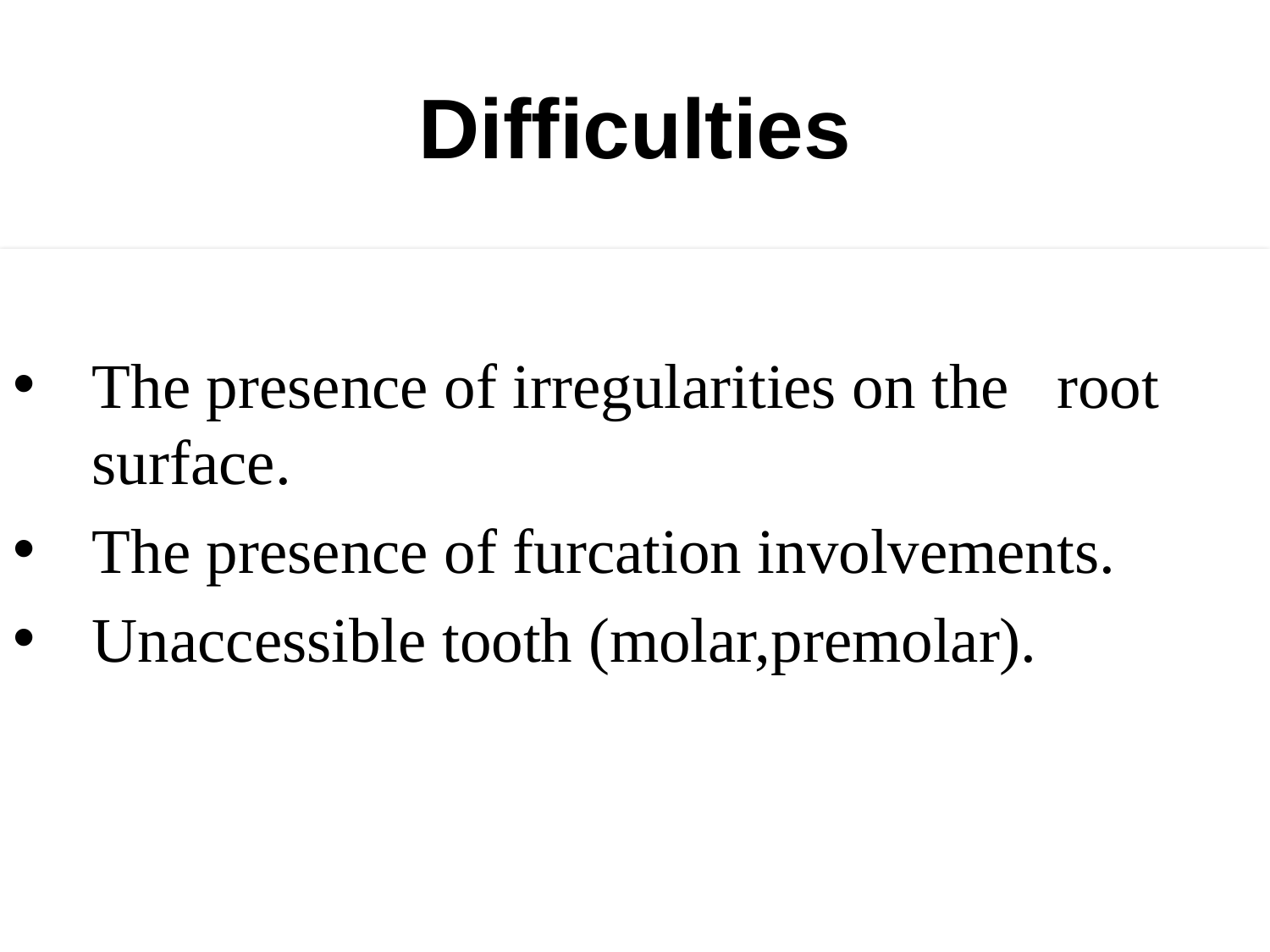

# Difficulties

The presence of irregularities on the   root surface.
The presence of furcation involvements.
Unaccessible tooth (molar,premolar).